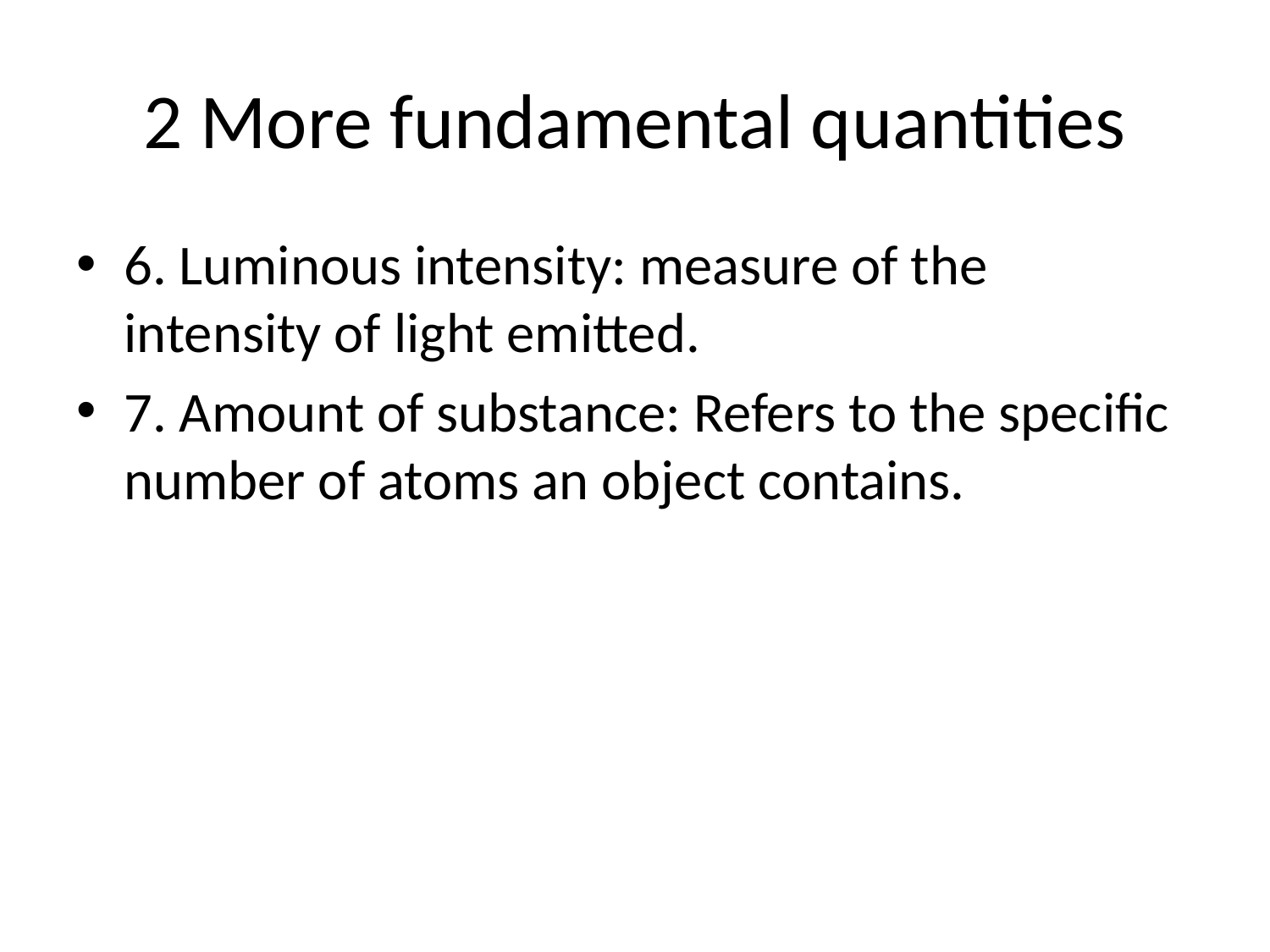

# 2 More fundamental quantities
6. Luminous intensity: measure of the intensity of light emitted.
7. Amount of substance: Refers to the specific number of atoms an object contains.